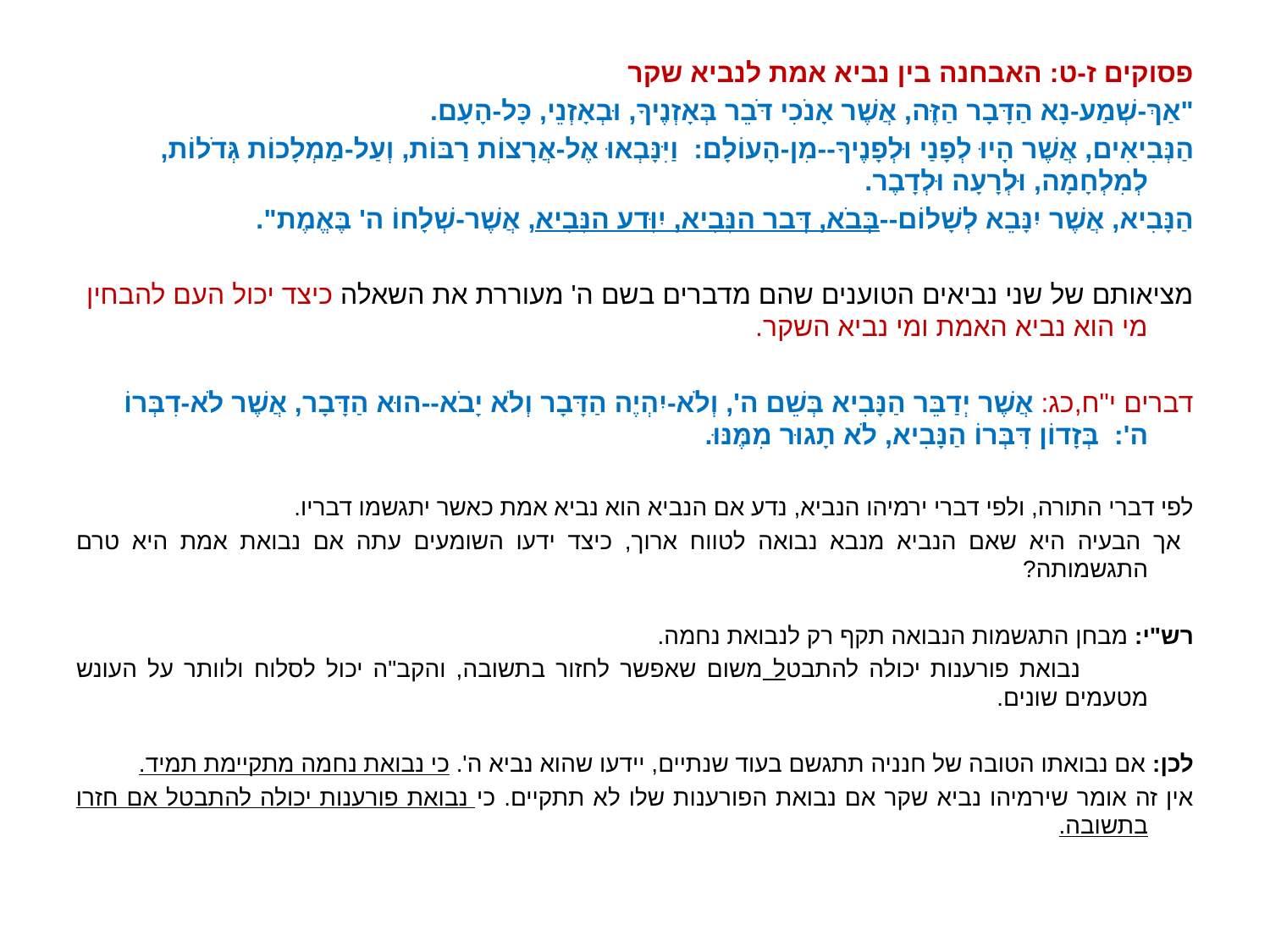

פסוקים ז-ט: האבחנה בין נביא אמת לנביא שקר
"אַךְ-שְׁמַע-נָא הַדָּבָר הַזֶּה, אֲשֶׁר אָנֹכִי דֹּבֵר בְּאָזְנֶיךָ, וּבְאָזְנֵי, כָּל-הָעָם.
הַנְּבִיאִים, אֲשֶׁר הָיוּ לְפָנַי וּלְפָנֶיךָ--מִן-הָעוֹלָם:  וַיִּנָּבְאוּ אֶל-אֲרָצוֹת רַבּוֹת, וְעַל-מַמְלָכוֹת גְּדֹלוֹת, לְמִלְחָמָה, וּלְרָעָה וּלְדָבֶר.
הַנָּבִיא, אֲשֶׁר יִנָּבֵא לְשָׁלוֹם--בְּבֹא, דְּבַר הַנָּבִיא, יִוָּדַע הַנָּבִיא, אֲשֶׁר-שְׁלָחוֹ ה' בֶּאֱמֶת".

מציאותם של שני נביאים הטוענים שהם מדברים בשם ה' מעוררת את השאלה כיצד יכול העם להבחין מי הוא נביא האמת ומי נביא השקר.

דברים י"ח,כג: אֲשֶׁר יְדַבֵּר הַנָּבִיא בְּשֵׁם ה', וְלֹא-יִהְיֶה הַדָּבָר וְלֹא יָבֹא--הוּא הַדָּבָר, אֲשֶׁר לֹא-דִבְּרוֹ ה':  בְּזָדוֹן דִּבְּרוֹ הַנָּבִיא, לֹא תָגוּר מִמֶּנּוּ.

לפי דברי התורה, ולפי דברי ירמיהו הנביא, נדע אם הנביא הוא נביא אמת כאשר יתגשמו דבריו.
 אך הבעיה היא שאם הנביא מנבא נבואה לטווח ארוך, כיצד ידעו השומעים עתה אם נבואת אמת היא טרם התגשמותה?

רש"י: מבחן התגשמות הנבואה תקף רק לנבואת נחמה.
           נבואת פורענות יכולה להתבטל משום שאפשר לחזור בתשובה, והקב"ה יכול לסלוח ולוותר על העונש מטעמים שונים.

לכן: אם נבואתו הטובה של חנניה תתגשם בעוד שנתיים, יידעו שהוא נביא ה'. כי נבואת נחמה מתקיימת תמיד.
	אין זה אומר שירמיהו נביא שקר אם נבואת הפורענות שלו לא תתקיים. כי נבואת פורענות יכולה להתבטל אם חזרו בתשובה.